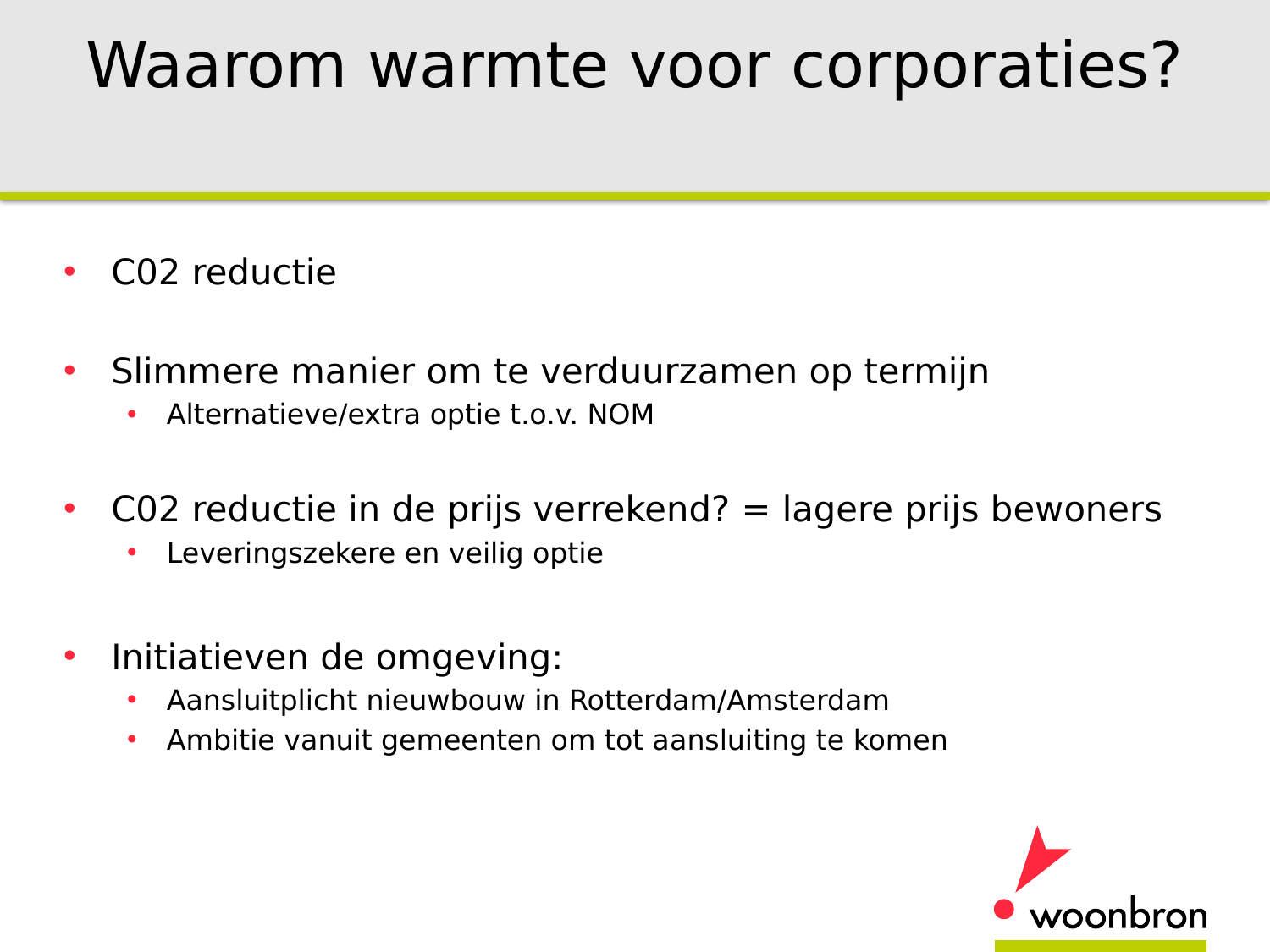

# Waarom warmte voor corporaties?
C02 reductie

Slimmere manier om te verduurzamen op termijn
Alternatieve/extra optie t.o.v. NOM

C02 reductie in de prijs verrekend? = lagere prijs bewoners
Leveringszekere en veilig optie

Initiatieven de omgeving:
Aansluitplicht nieuwbouw in Rotterdam/Amsterdam
Ambitie vanuit gemeenten om tot aansluiting te komen